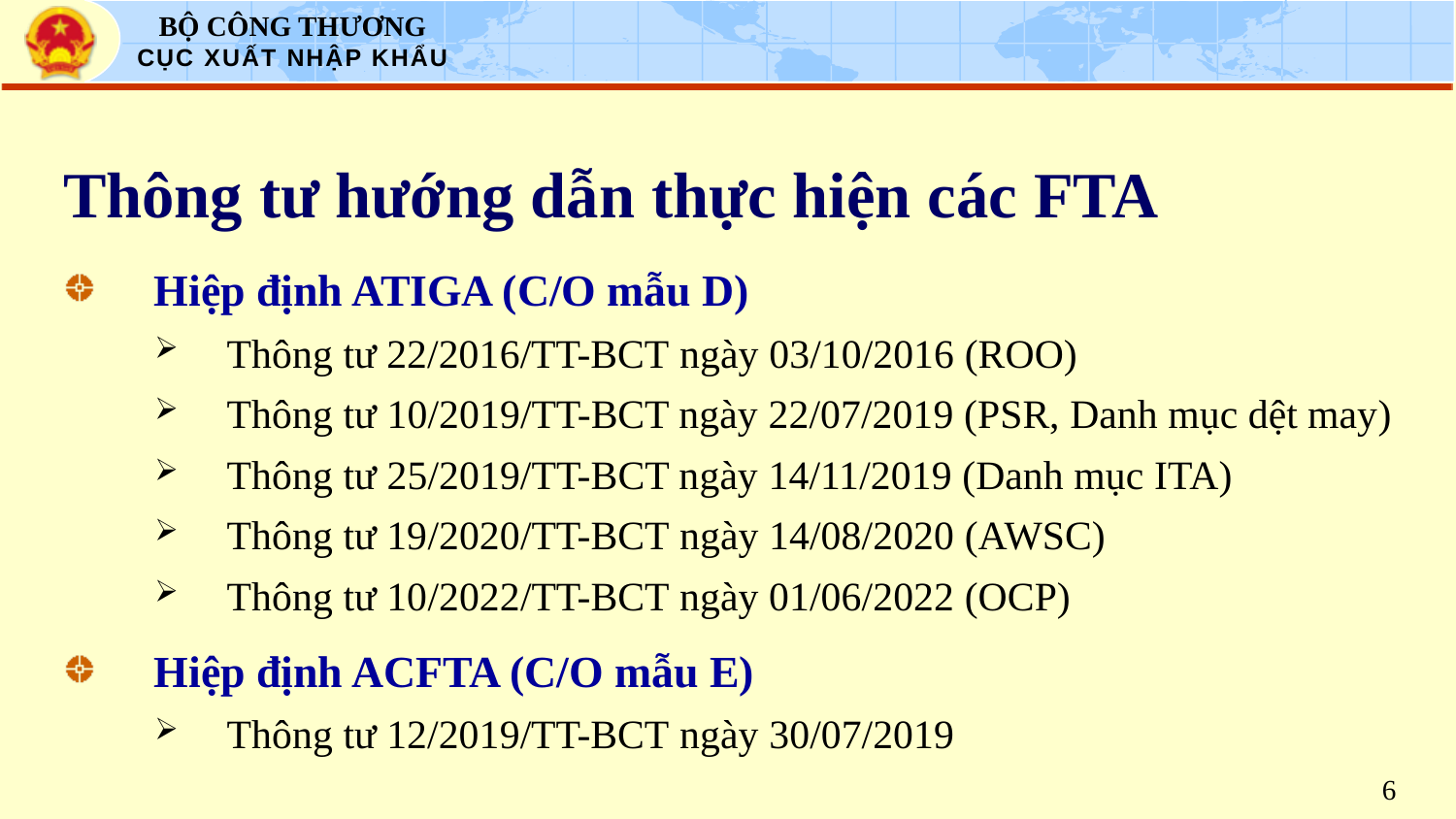

# Thông tư hướng dẫn thực hiện các FTA
Hiệp định ATIGA (C/O mẫu D)
Thông tư 22/2016/TT-BCT ngày 03/10/2016 (ROO)
Thông tư 10/2019/TT-BCT ngày 22/07/2019 (PSR, Danh mục dệt may)
Thông tư 25/2019/TT-BCT ngày 14/11/2019 (Danh mục ITA)
Thông tư 19/2020/TT-BCT ngày 14/08/2020 (AWSC)
Thông tư 10/2022/TT-BCT ngày 01/06/2022 (OCP)
Hiệp định ACFTA (C/O mẫu E)
Thông tư 12/2019/TT-BCT ngày 30/07/2019
6